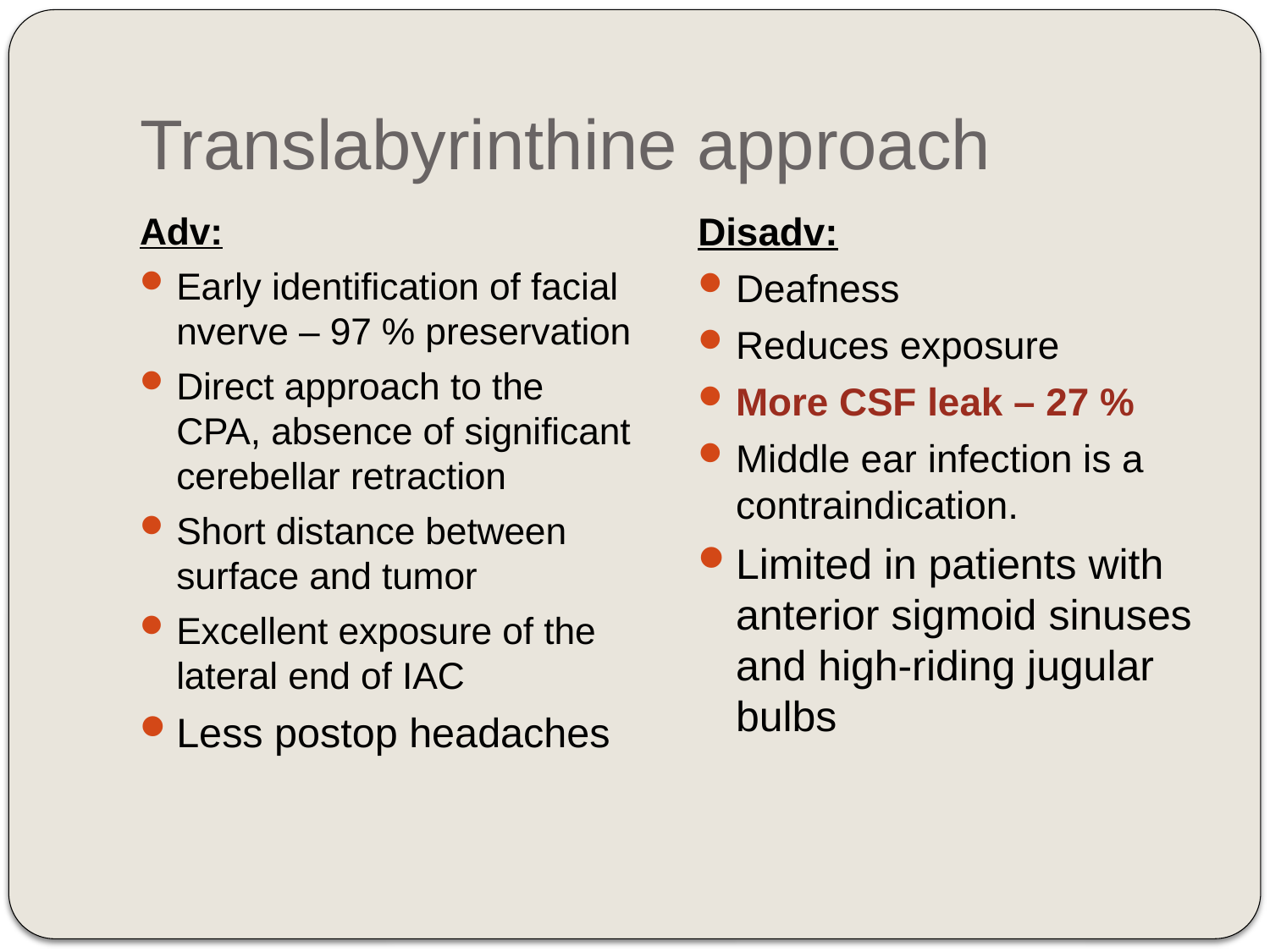

# Translabyrinthine approach
Adv:
Early identification of facial nverve – 97 % preservation
Direct approach to the CPA, absence of significant cerebellar retraction
Short distance between surface and tumor
Excellent exposure of the lateral end of IAC
Less postop headaches

Disadv:
Deafness
Reduces exposure
More CSF leak – 27 %
Middle ear infection is a contraindication.
Limited in patients with anterior sigmoid sinuses and high-riding jugular bulbs